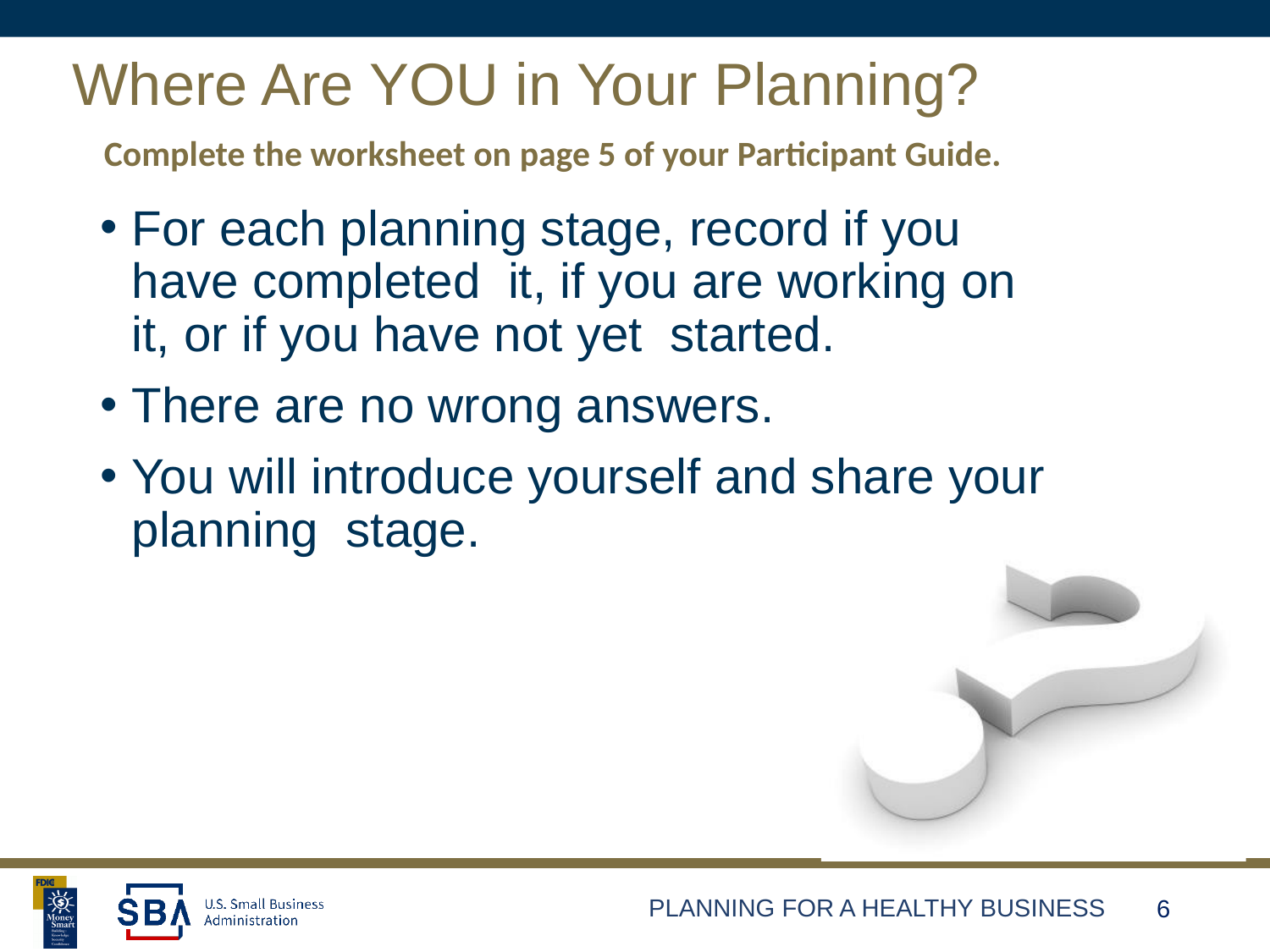

# Where Are YOU in Your Planning?
Complete the worksheet on page 5 of your Participant Guide.
For each planning stage, record if you have completed  it, if you are working on it, or if you have not yet  started.
There are no wrong answers.
You will introduce yourself and share your planning  stage.

Planning for a Healthy Business
6